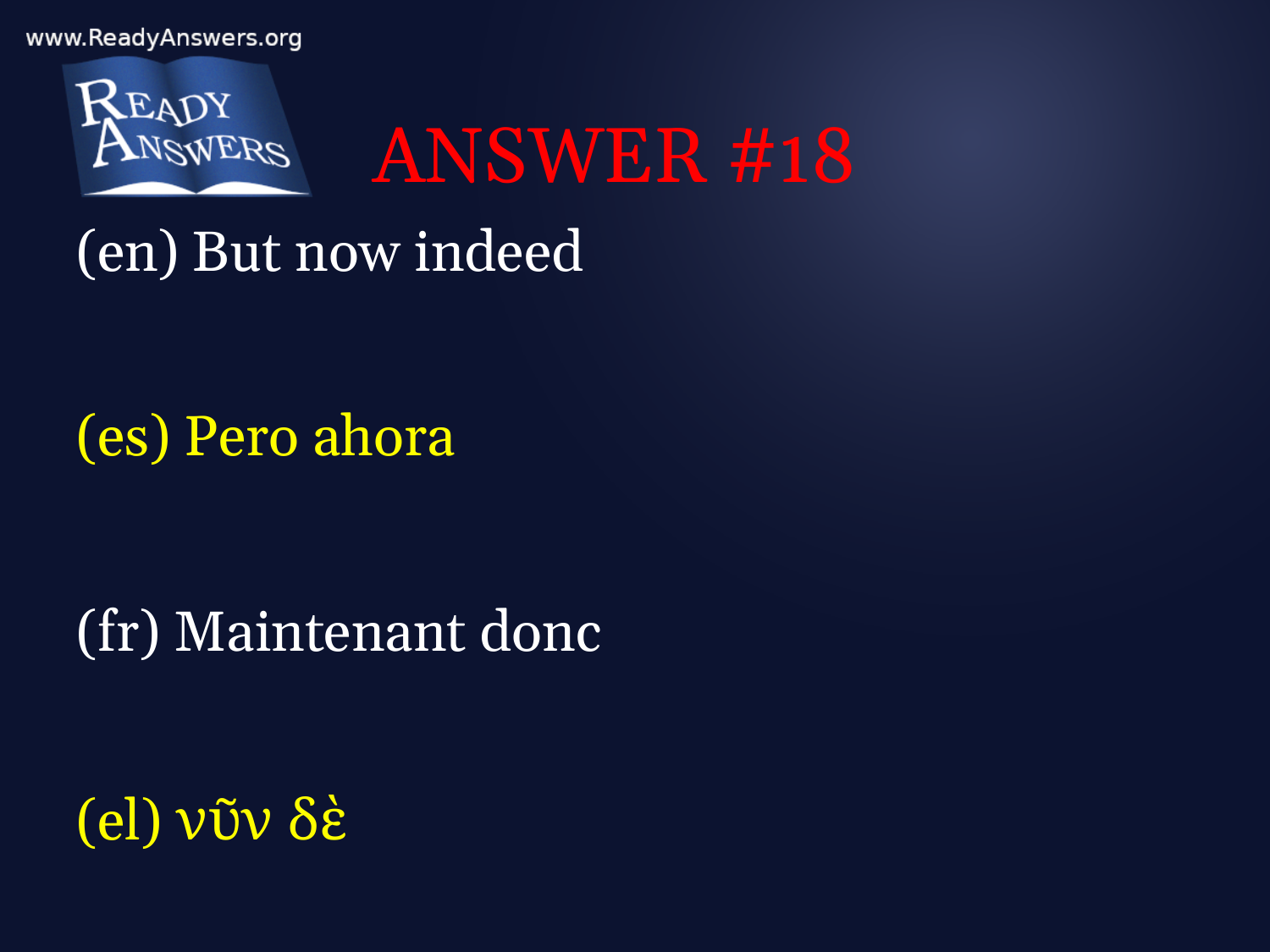

# ANSWER #18
(en) But now indeed
(es) Pero ahora
(fr) Maintenant donc
(el) νῦν δὲ